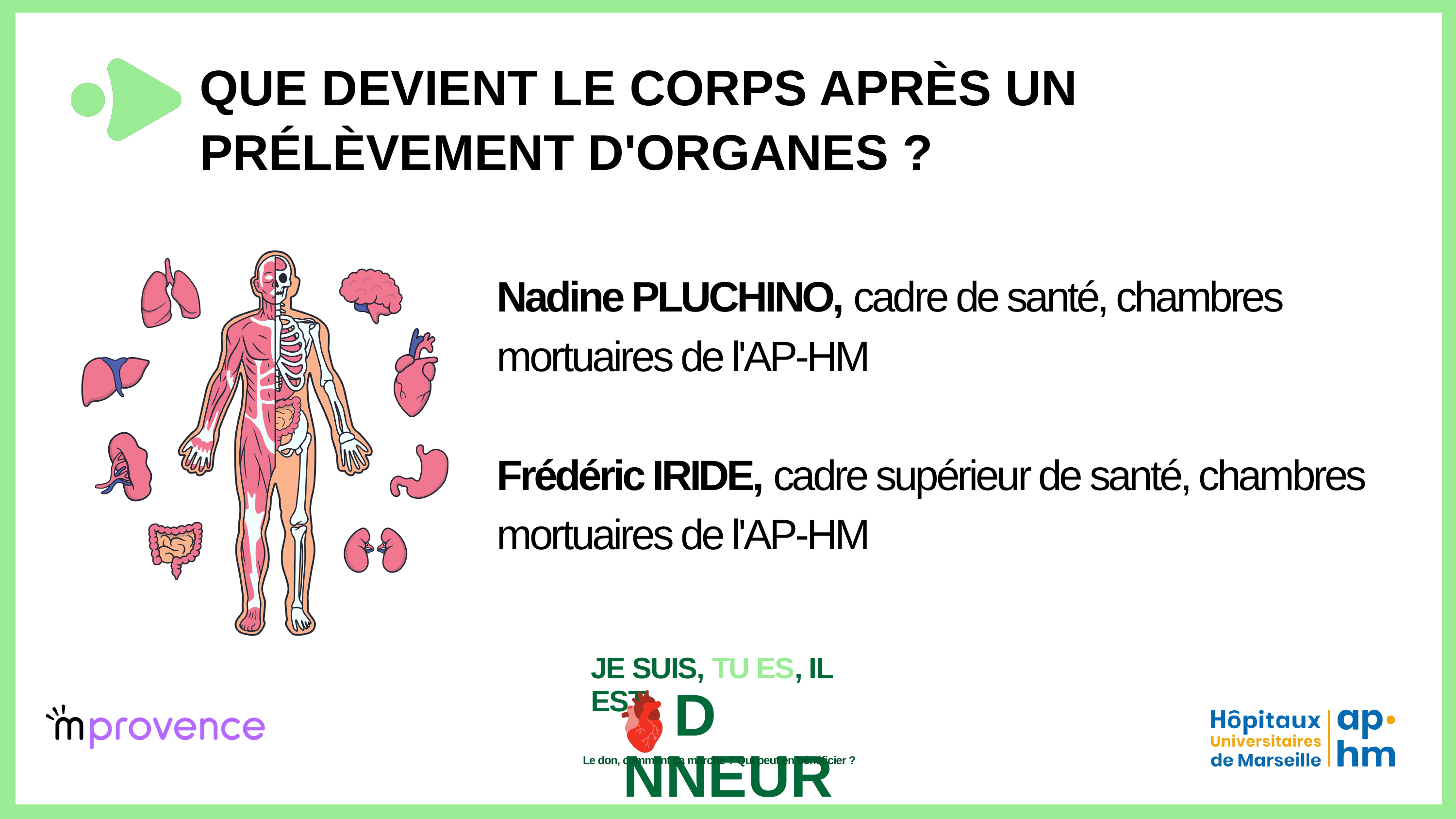

QUE DEVIENT LE CORPS APRÈS UN PRÉLÈVEMENT D'ORGANES ?

Nadine PLUCHINO, cadre de santé, chambres mortuaires de l'AP-HM

Frédéric IRIDE, cadre supérieur de santé, chambres  mortuaires de l'AP-HM
JE SUIS, TU ES, IL EST
D     NNEUR

 Le don, comment ça marche ? Qui peut en bénéficier ?